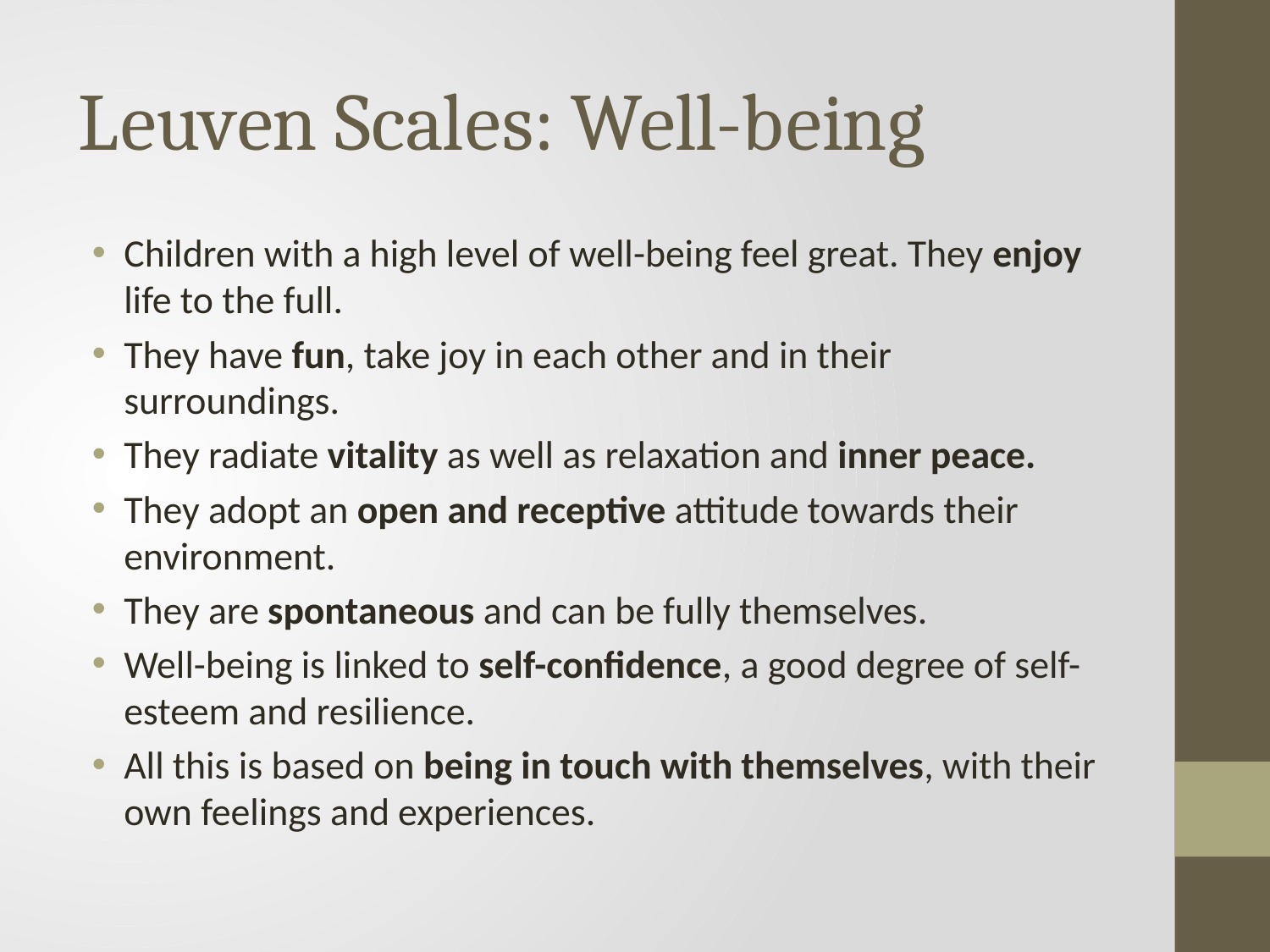

# Leuven Scales: Well-being
Children with a high level of well-being feel great. They enjoy life to the full.
They have fun, take joy in each other and in their surroundings.
They radiate vitality as well as relaxation and inner peace.
They adopt an open and receptive attitude towards their environment.
They are spontaneous and can be fully themselves.
Well-being is linked to self-confidence, a good degree of self-esteem and resilience.
All this is based on being in touch with themselves, with their own feelings and experiences.